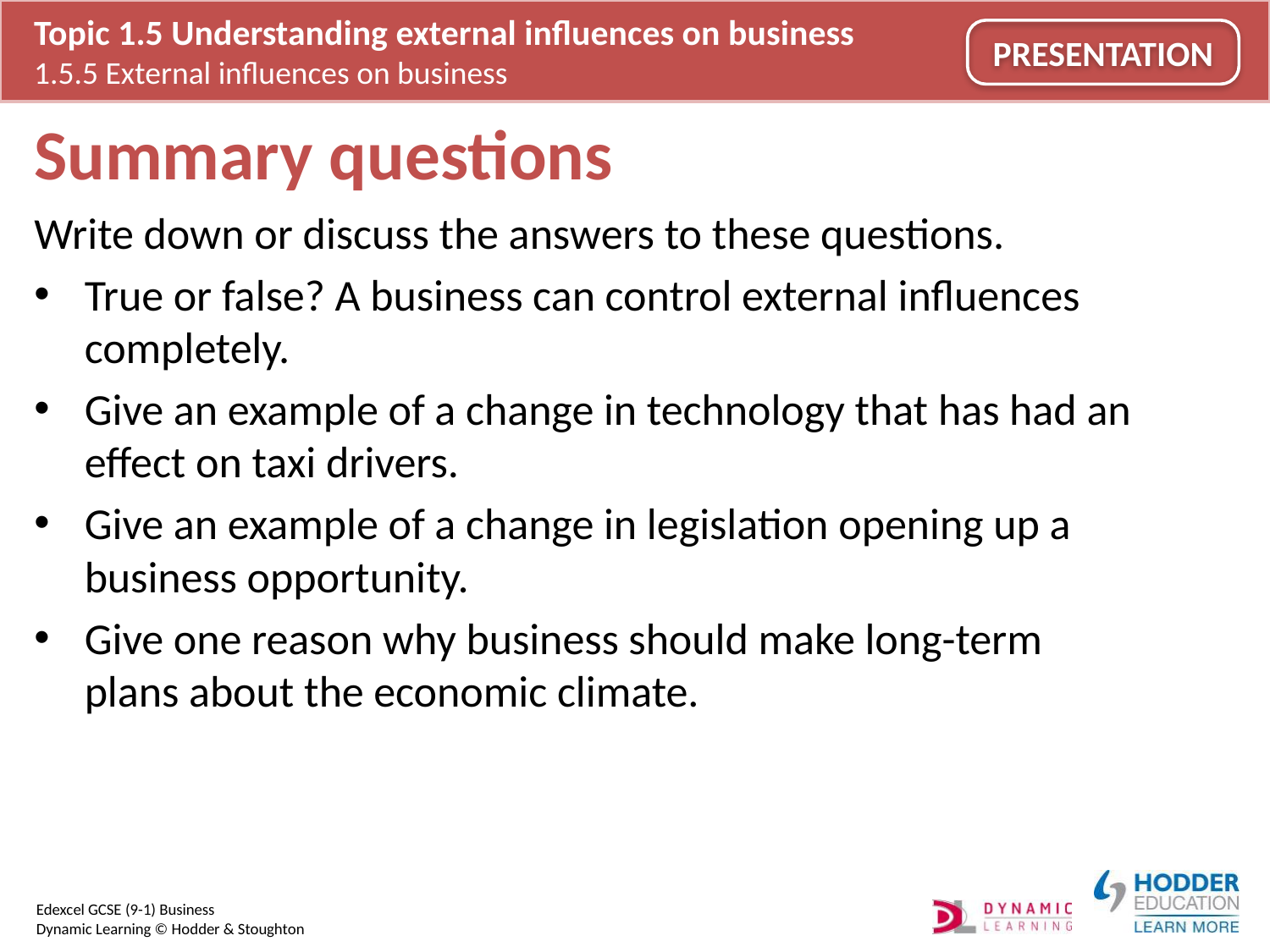

# Summary questions
Write down or discuss the answers to these questions.
True or false? A business can control external influences completely.
Give an example of a change in technology that has had an effect on taxi drivers.
Give an example of a change in legislation opening up a business opportunity.
Give one reason why business should make long-term plans about the economic climate.